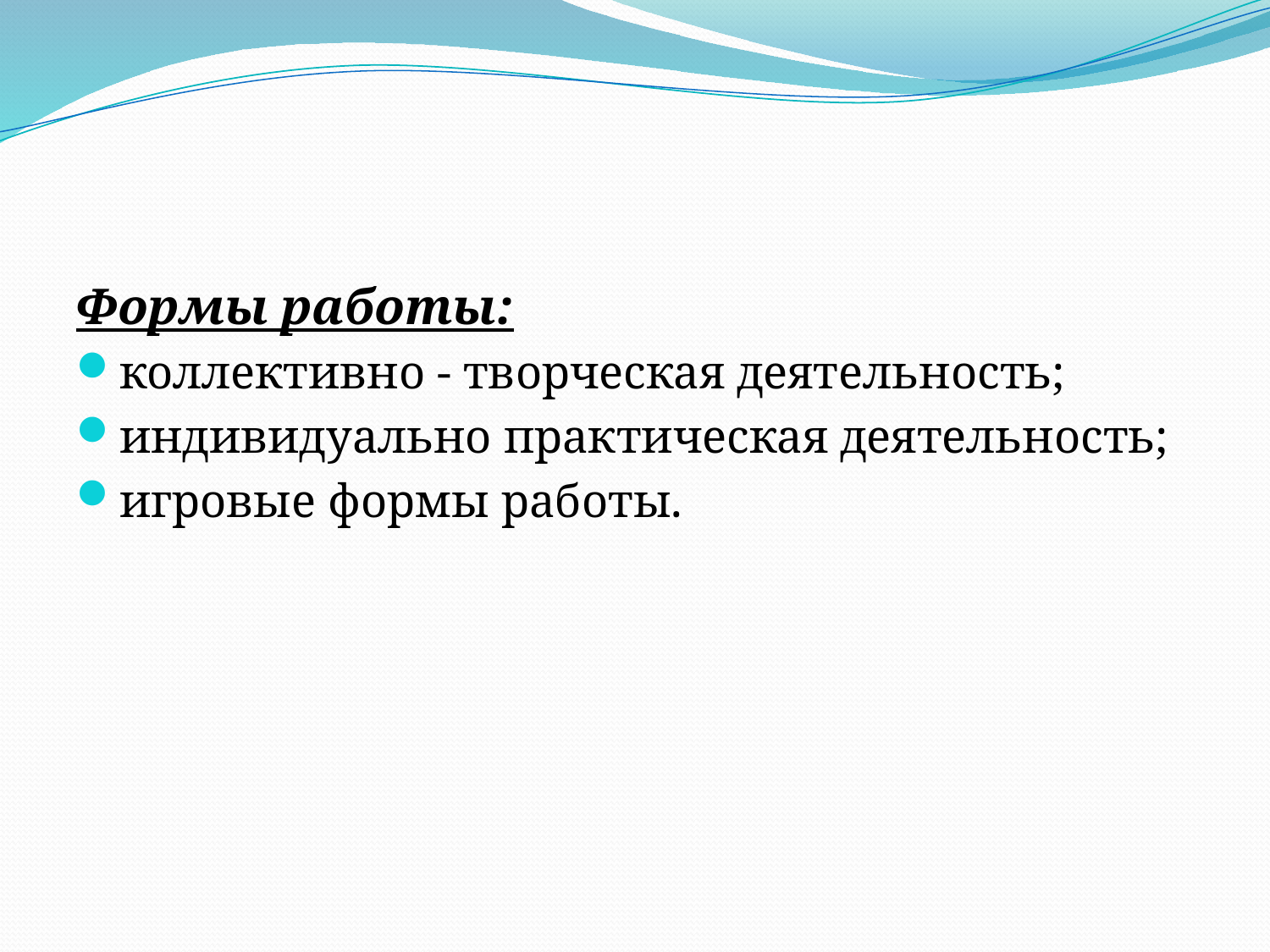

Формы работы:
коллективно - творческая деятельность;
индивидуально практическая деятельность;
игровые формы работы.